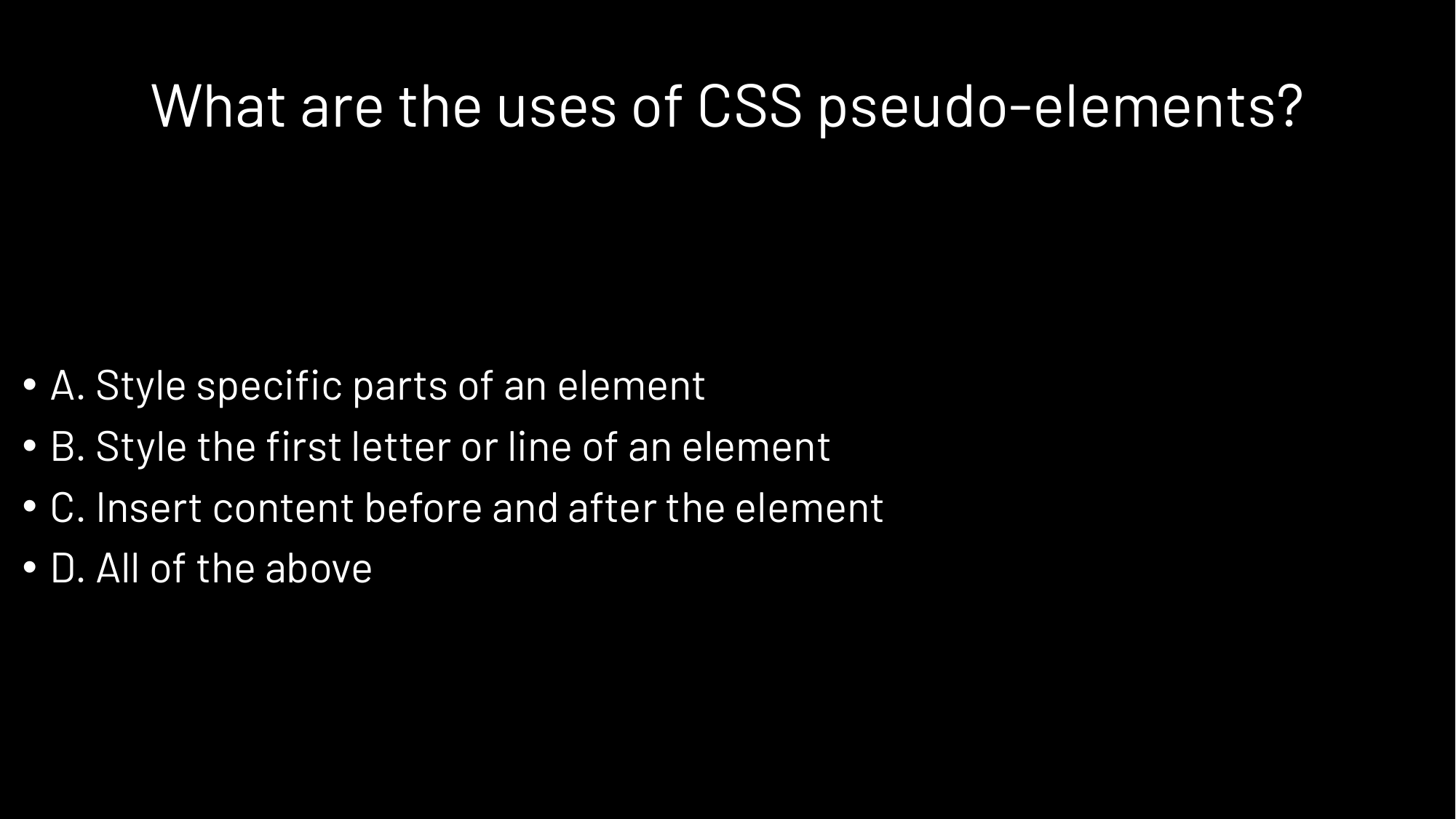

# What are the uses of CSS pseudo-elements?
A. Style specific parts of an element
B. Style the first letter or line of an element
C. Insert content before and after the element
D. All of the above